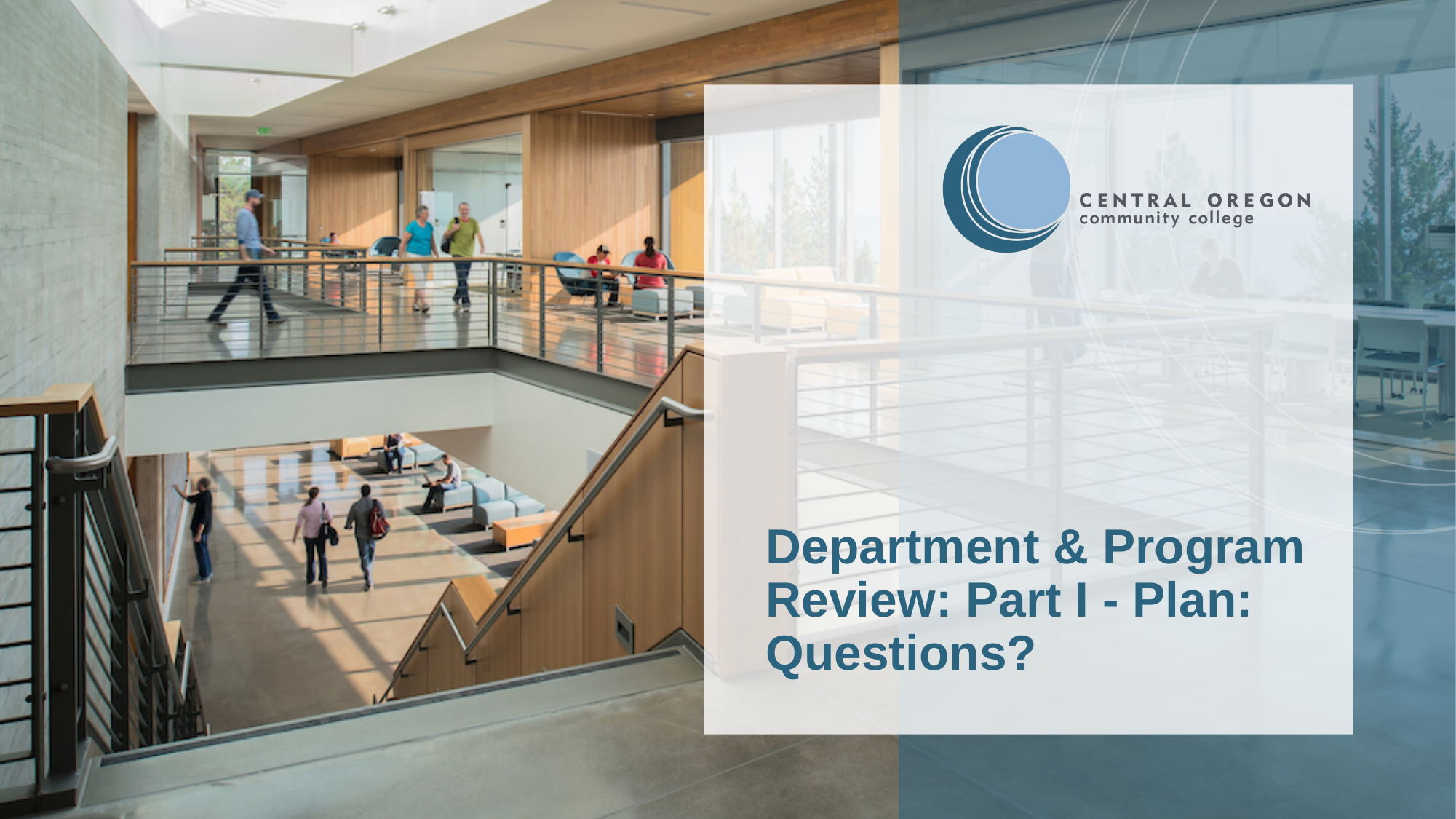

# Department & Program Review: Part I - Plan: Questions?